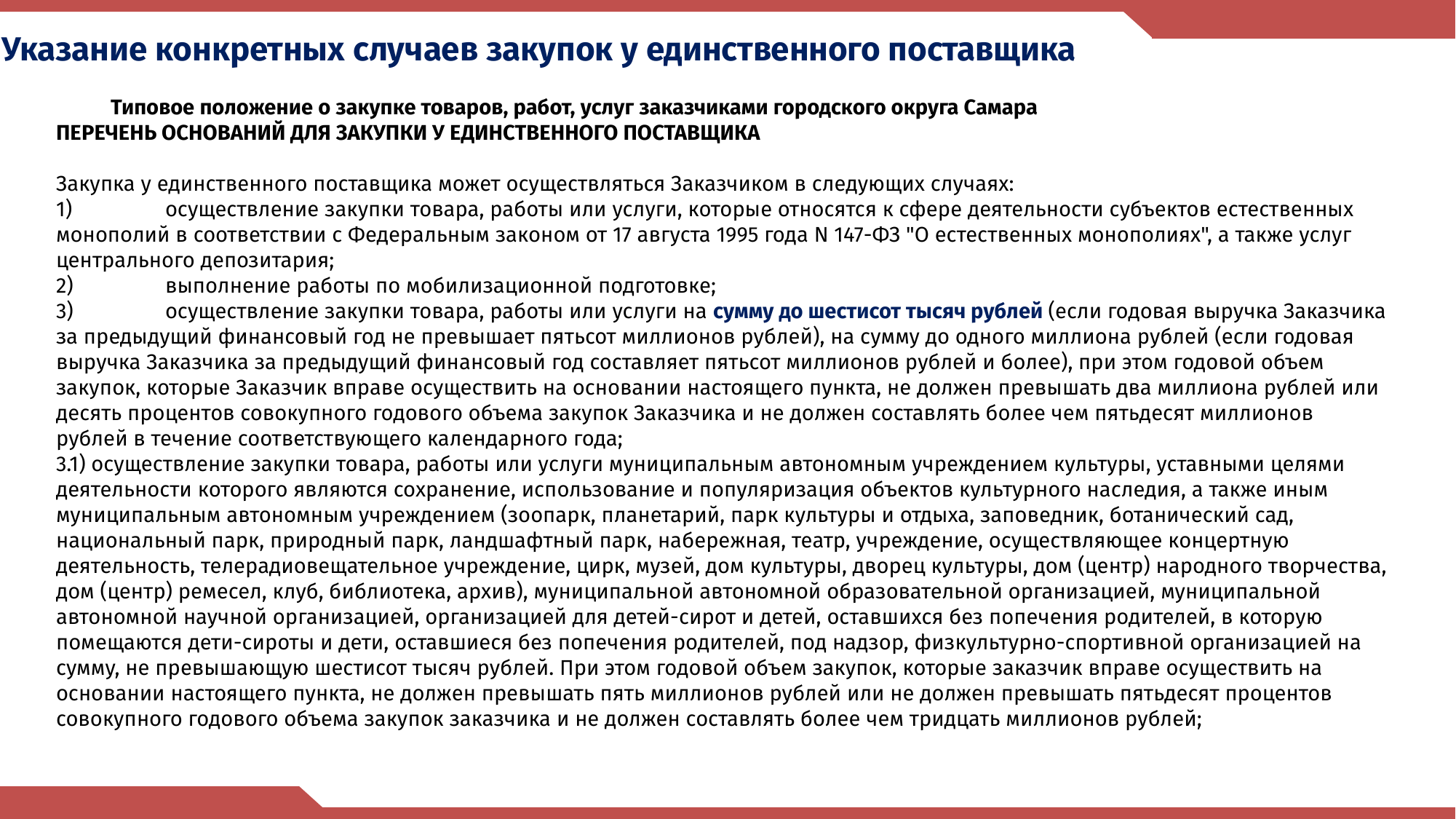

Указание конкретных случаев закупок у единственного поставщика
Типовое положение о закупке товаров, работ, услуг заказчиками городского округа Самара
ПЕРЕЧЕНЬ ОСНОВАНИЙ ДЛЯ ЗАКУПКИ У ЕДИНСТВЕННОГО ПОСТАВЩИКА

Закупка у единственного поставщика может осуществляться Заказчиком в следующих случаях:
1)	осуществление закупки товара, работы или услуги, которые относятся к сфере деятельности субъектов естественных монополий в соответствии с Федеральным законом от 17 августа 1995 года N 147-ФЗ "О естественных монополиях", а также услуг центрального депозитария;
2)	выполнение работы по мобилизационной подготовке;
3)	осуществление закупки товара, работы или услуги на сумму до шестисот тысяч рублей (если годовая выручка Заказчика за предыдущий финансовый год не превышает пятьсот миллионов рублей), на сумму до одного миллиона рублей (если годовая выручка Заказчика за предыдущий финансовый год составляет пятьсот миллионов рублей и более), при этом годовой объем закупок, которые Заказчик вправе осуществить на основании настоящего пункта, не должен превышать два миллиона рублей или десять процентов совокупного годового объема закупок Заказчика и не должен составлять более чем пятьдесят миллионов рублей в течение соответствующего календарного года;
3.1) осуществление закупки товара, работы или услуги муниципальным автономным учреждением культуры, уставными целями деятельности которого являются сохранение, использование и популяризация объектов культурного наследия, а также иным муниципальным автономным учреждением (зоопарк, планетарий, парк культуры и отдыха, заповедник, ботанический сад, национальный парк, природный парк, ландшафтный парк, набережная, театр, учреждение, осуществляющее концертную деятельность, телерадиовещательное учреждение, цирк, музей, дом культуры, дворец культуры, дом (центр) народного творчества, дом (центр) ремесел, клуб, библиотека, архив), муниципальной автономной образовательной организацией, муниципальной автономной научной организацией, организацией для детей-сирот и детей, оставшихся без попечения родителей, в которую помещаются дети-сироты и дети, оставшиеся без попечения родителей, под надзор, физкультурно-спортивной организацией на сумму, не превышающую шестисот тысяч рублей. При этом годовой объем закупок, которые заказчик вправе осуществить на основании настоящего пункта, не должен превышать пять миллионов рублей или не должен превышать пятьдесят процентов совокупного годового объема закупок заказчика и не должен составлять более чем тридцать миллионов рублей;